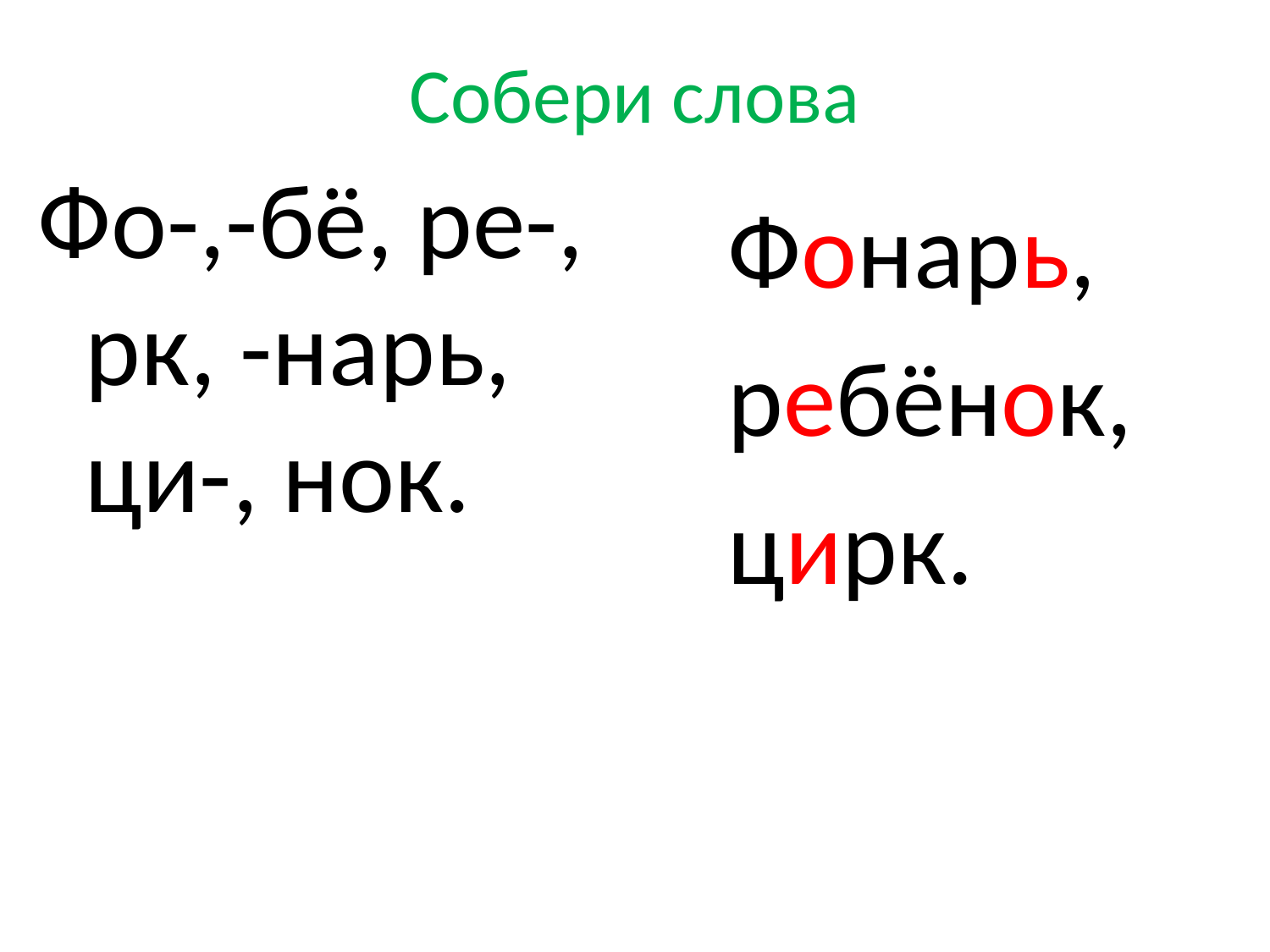

# Собери слова
Фо-,-бё, ре-, рк, -нарь, ци-, нок.
Фонарь,
ребёнок,
цирк.